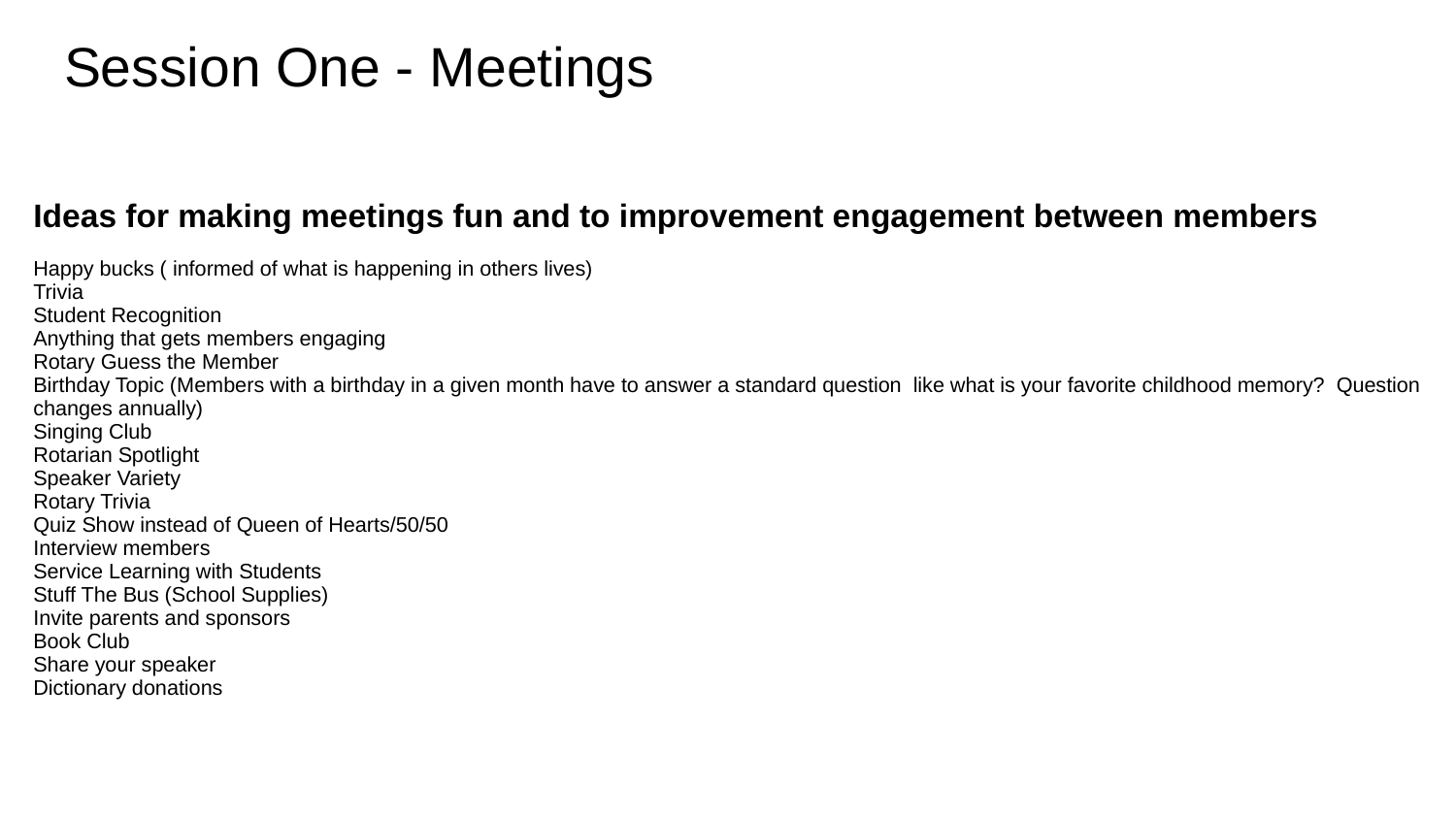

# Session One - Meetings
Ideas for making meetings fun and to improvement engagement between members

Happy bucks ( informed of what is happening in others lives)
Trivia
Student Recognition
Anything that gets members engaging
Rotary Guess the Member
Birthday Topic (Members with a birthday in a given month have to answer a standard question  like what is your favorite childhood memory?  Question changes annually)
Singing Club
Rotarian Spotlight
Speaker Variety
Rotary Trivia
Quiz Show instead of Queen of Hearts/50/50
Interview members
Service Learning with Students
Stuff The Bus (School Supplies)
Invite parents and sponsors
Book Club
Share your speaker
Dictionary donations